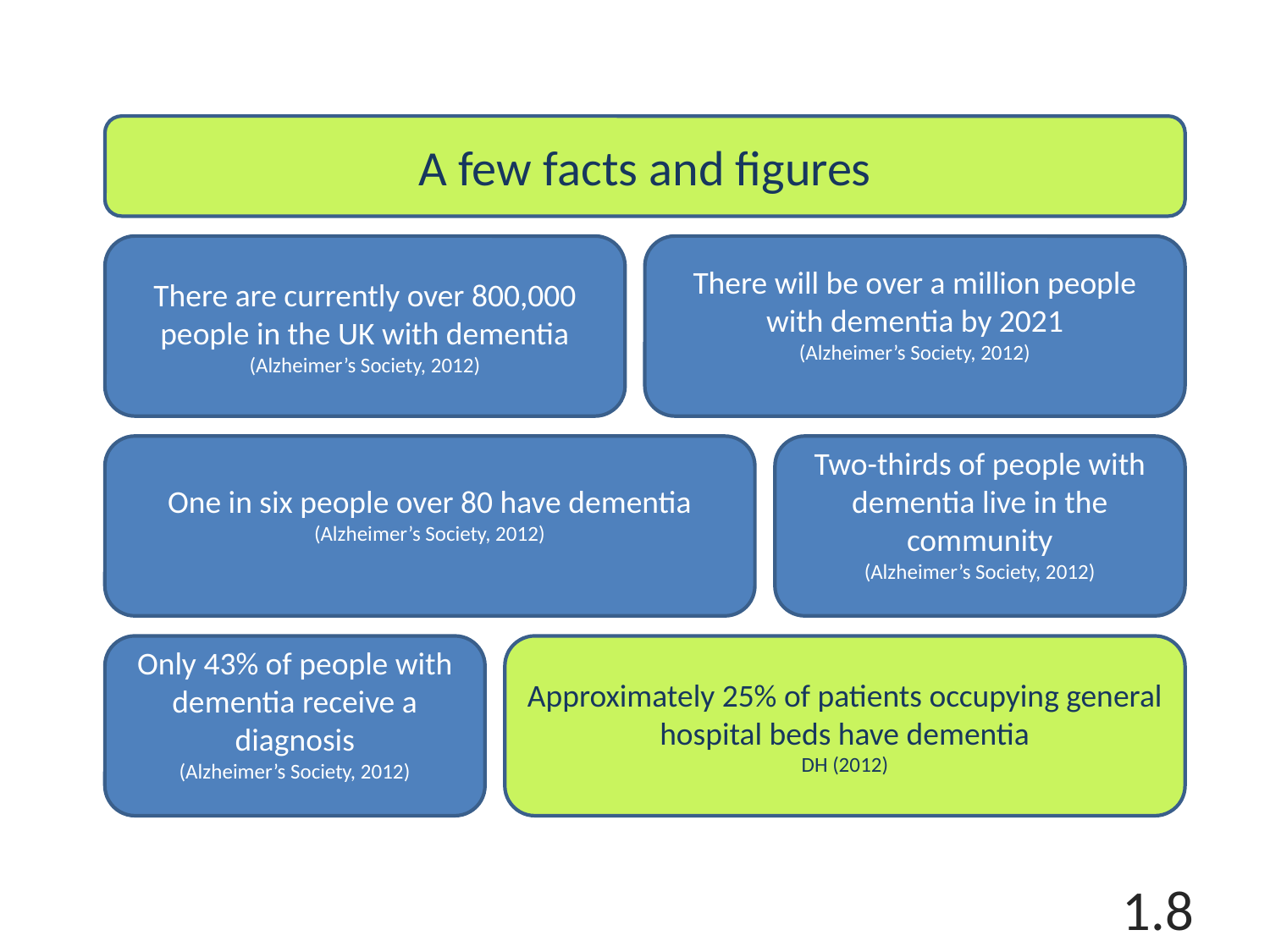

A few facts and figures
There are currently over 800,000 people in the UK with dementia
(Alzheimer’s Society, 2012)
There will be over a million people with dementia by 2021
(Alzheimer’s Society, 2012)

One in six people over 80 have dementia
(Alzheimer’s Society, 2012)

Two-thirds of people with dementia live in the community
(Alzheimer’s Society, 2012)

Only 43% of people with dementia receive a diagnosis
(Alzheimer’s Society, 2012)

Approximately 25% of patients occupying general hospital beds have dementia
DH (2012)
1.8